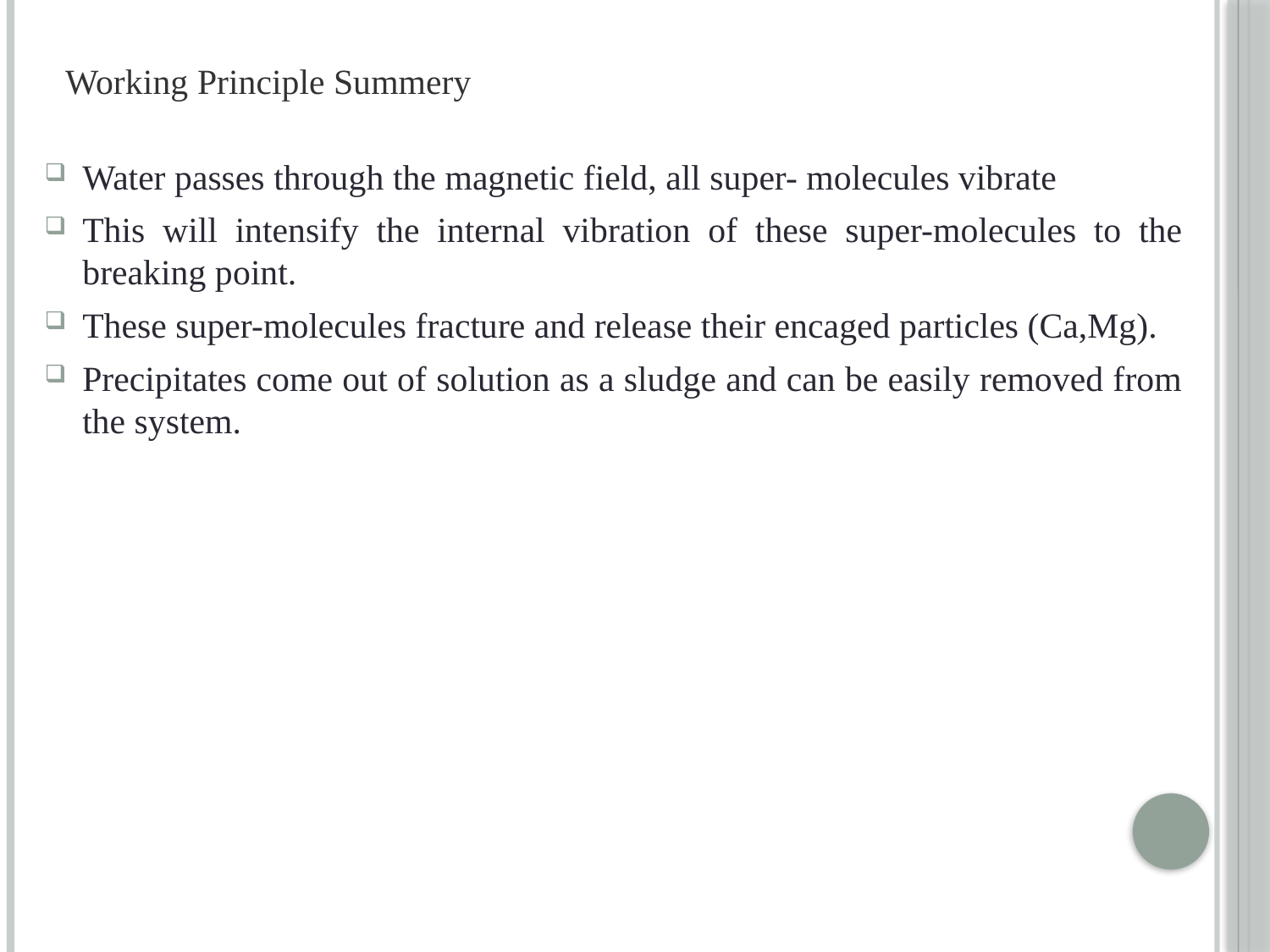

Working Principle Summery
Water passes through the magnetic field, all super- molecules vibrate
This will intensify the internal vibration of these super-molecules to the breaking point.
These super-molecules fracture and release their encaged particles (Ca,Mg).
Precipitates come out of solution as a sludge and can be easily removed from the system.